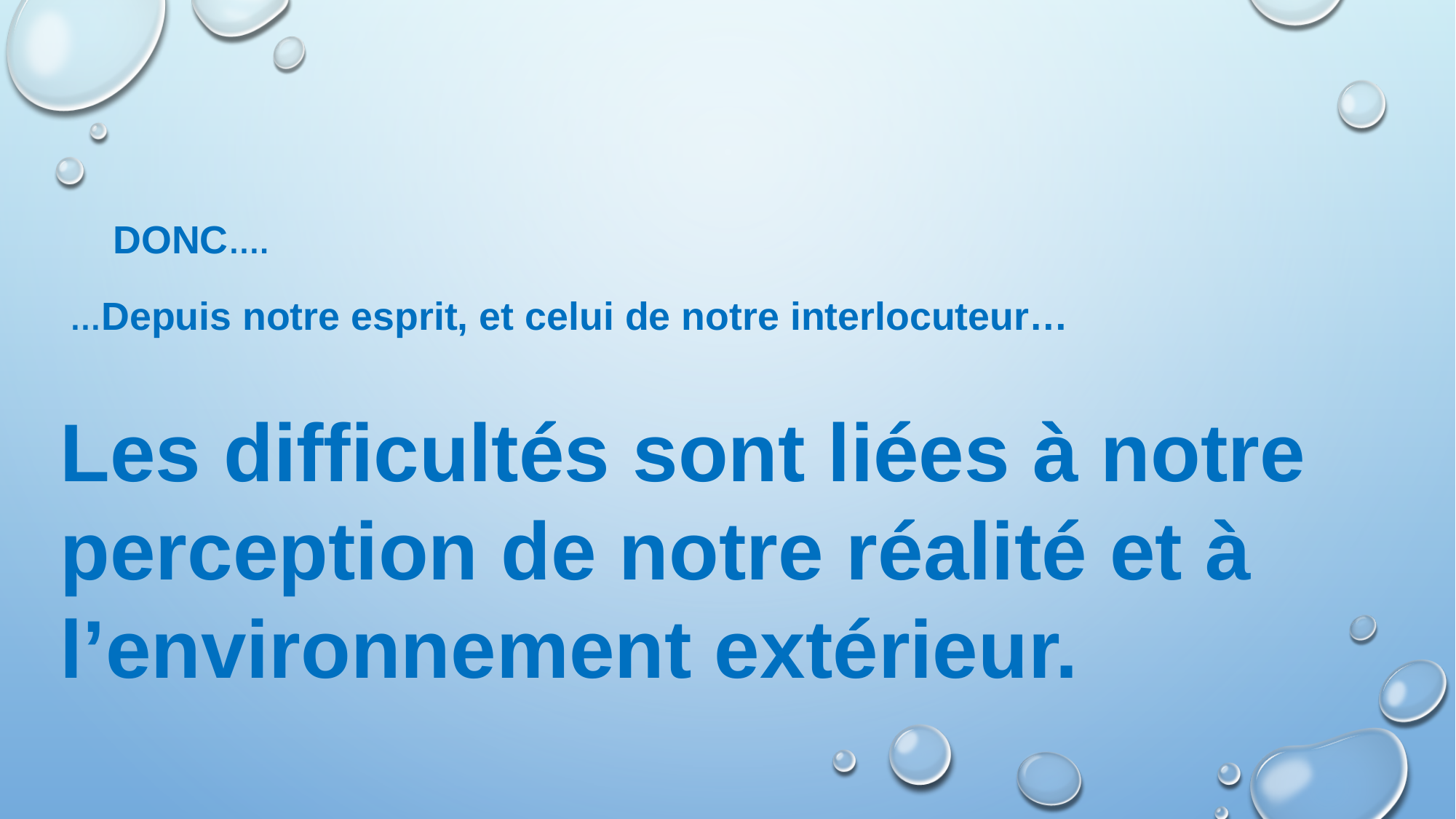

# Donc…. …Depuis notre esprit, et celui de notre interlocuteur…
Les difficultés sont liées à notre  perception de notre réalité et à l’environnement extérieur.